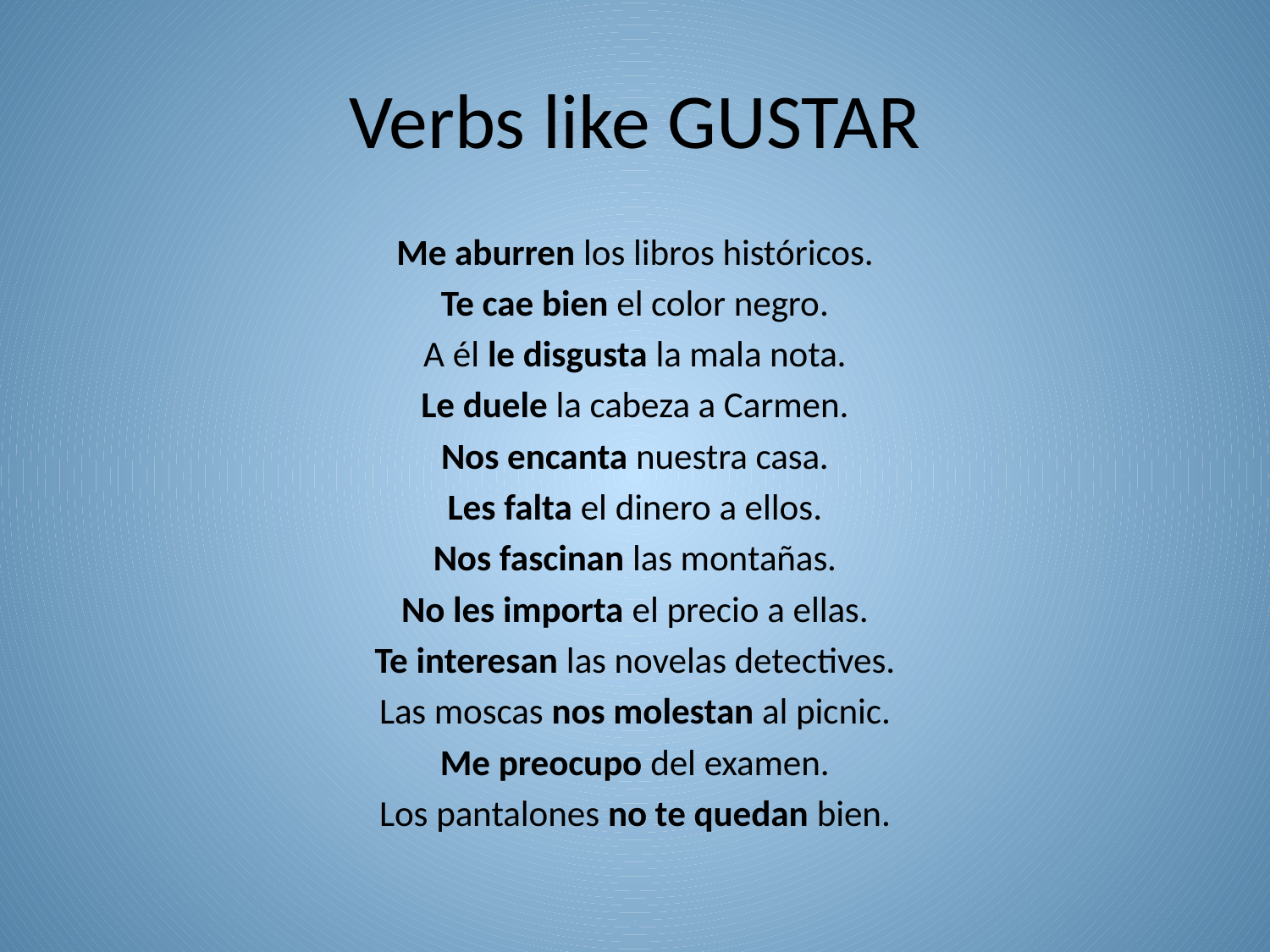

# Verbs like GUSTAR
Me aburren los libros históricos.
Te cae bien el color negro.
A él le disgusta la mala nota.
Le duele la cabeza a Carmen.
Nos encanta nuestra casa.
Les falta el dinero a ellos.
Nos fascinan las montañas.
No les importa el precio a ellas.
Te interesan las novelas detectives.
Las moscas nos molestan al picnic.
Me preocupo del examen.
Los pantalones no te quedan bien.